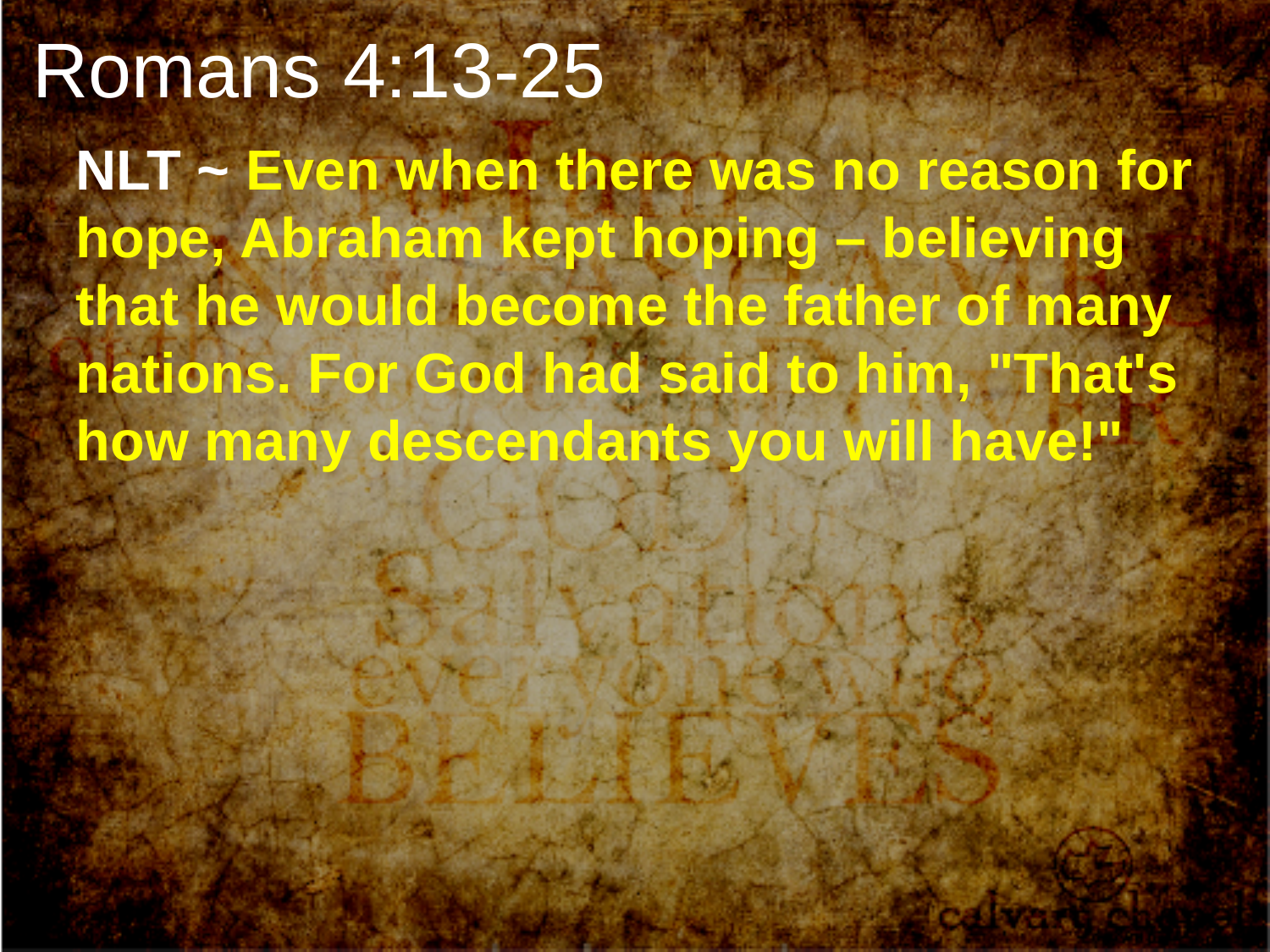

Romans 4:13-25
NLT ~ Even when there was no reason for hope, Abraham kept hoping – believing that he would become the father of many nations. For God had said to him, "That's how many descendants you will have!"